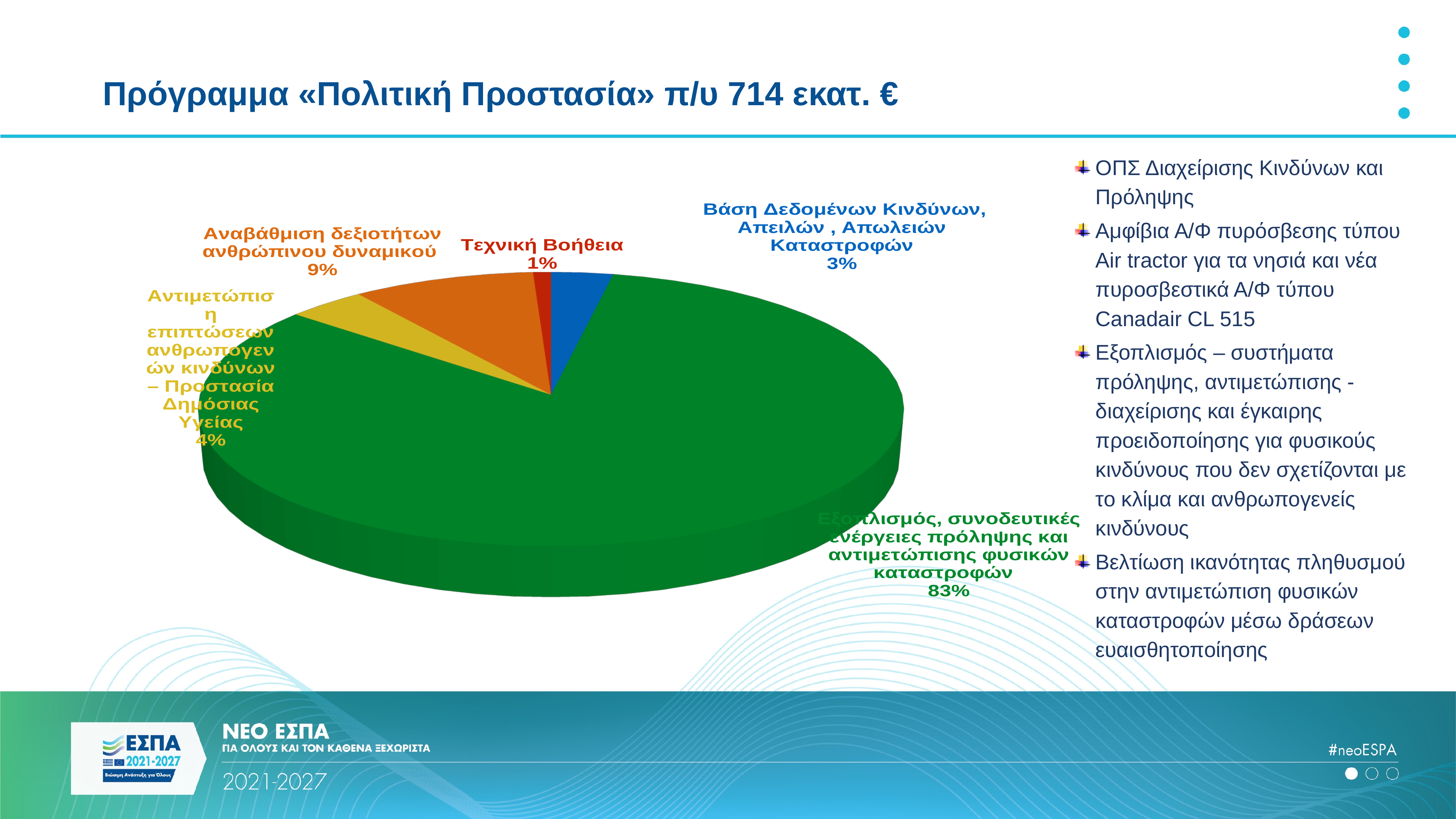

# Πρόγραμμα «Πολιτική Προστασία» π/υ 714 εκατ. €

[unsupported chart]

ΟΠΣ Διαχείρισης Κινδύνων και Πρόληψης
Αμφίβια Α/Φ πυρόσβεσης τύπου Air tractor για τα νησιά και νέα πυροσβεστικά Α/Φ τύπου Canadair CL 515
Εξοπλισμός – συστήματα πρόληψης, αντιμετώπισης - διαχείρισης και έγκαιρης προειδοποίησης για φυσικούς κινδύνους που δεν σχετίζονται με το κλίμα και ανθρωπογενείς κινδύνους
Βελτίωση ικανότητας πληθυσμού στην αντιμετώπιση φυσικών καταστροφών μέσω δράσεων ευαισθητοποίησης